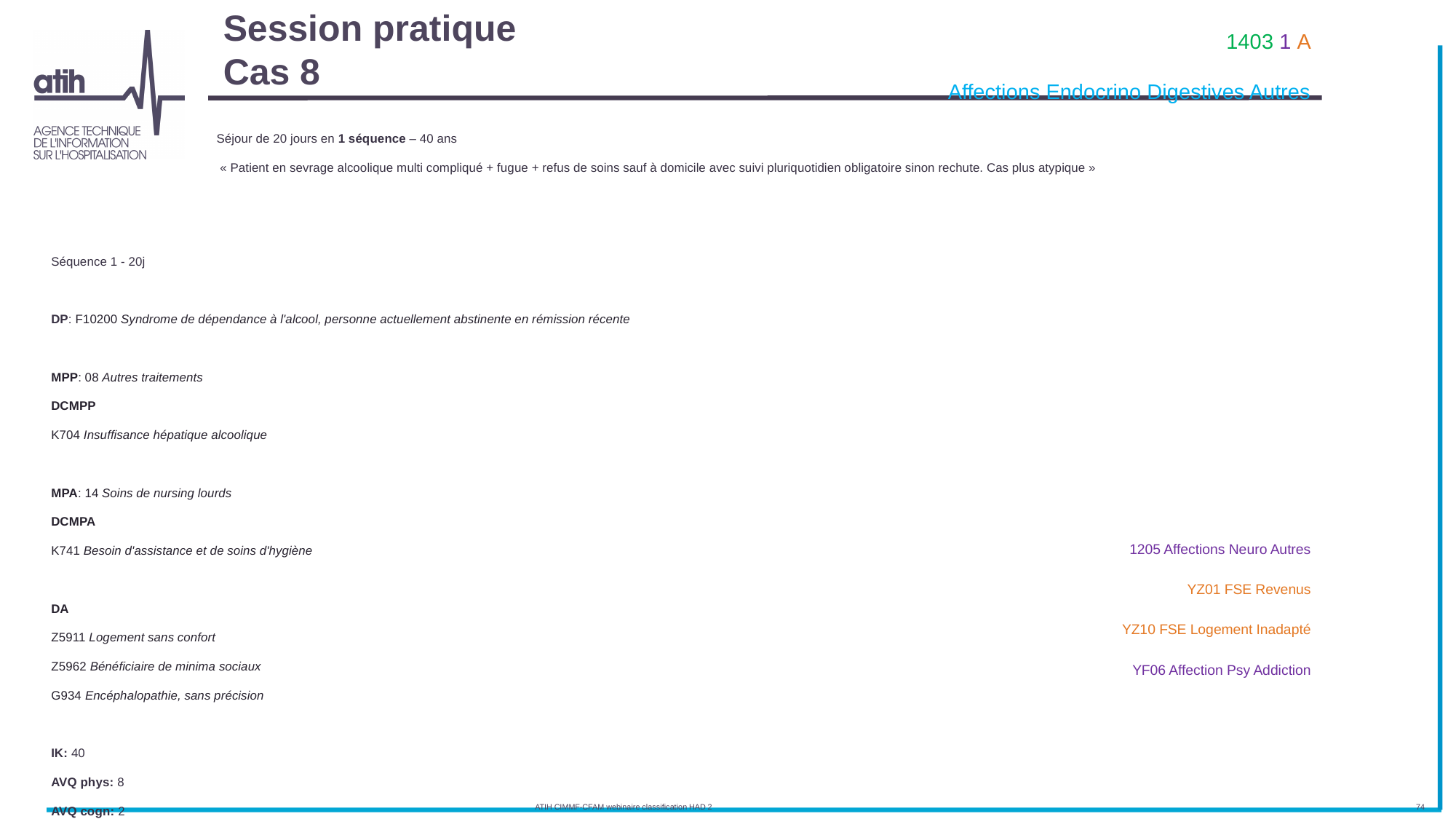

1403 1 A
Affections Endocrino Digestives Autres
# Session pratique Cas 8
Séjour de 20 jours en 1 séquence – 40 ans
 « Patient en sevrage alcoolique multi compliqué + fugue + refus de soins sauf à domicile avec suivi pluriquotidien obligatoire sinon rechute. Cas plus atypique »

Séquence 1​ - 20j

DP: F10200 Syndrome de dépendance à l'alcool, personne actuellement abstinente en rémission récente

MPP: 08 Autres traitements
DCMPP​
​K704 Insuffisance hépatique alcoolique

MPA: 14 Soins de nursing lourds
DCMPA​
K741 Besoin d'assistance et de soins d'hygiène

DA
Z5911 Logement sans confort
Z5962 Bénéficiaire de minima sociaux
G934 Encéphalopathie, sans précision

IK: 40
AVQ phys: 8
AVQ cogn: 2
1205 Affections Neuro Autres
YZ01 FSE Revenus
YZ10 FSE Logement Inadapté
YF06 Affection Psy Addiction
ATIH CIMMF-CFAM webinaire classification HAD 2
74